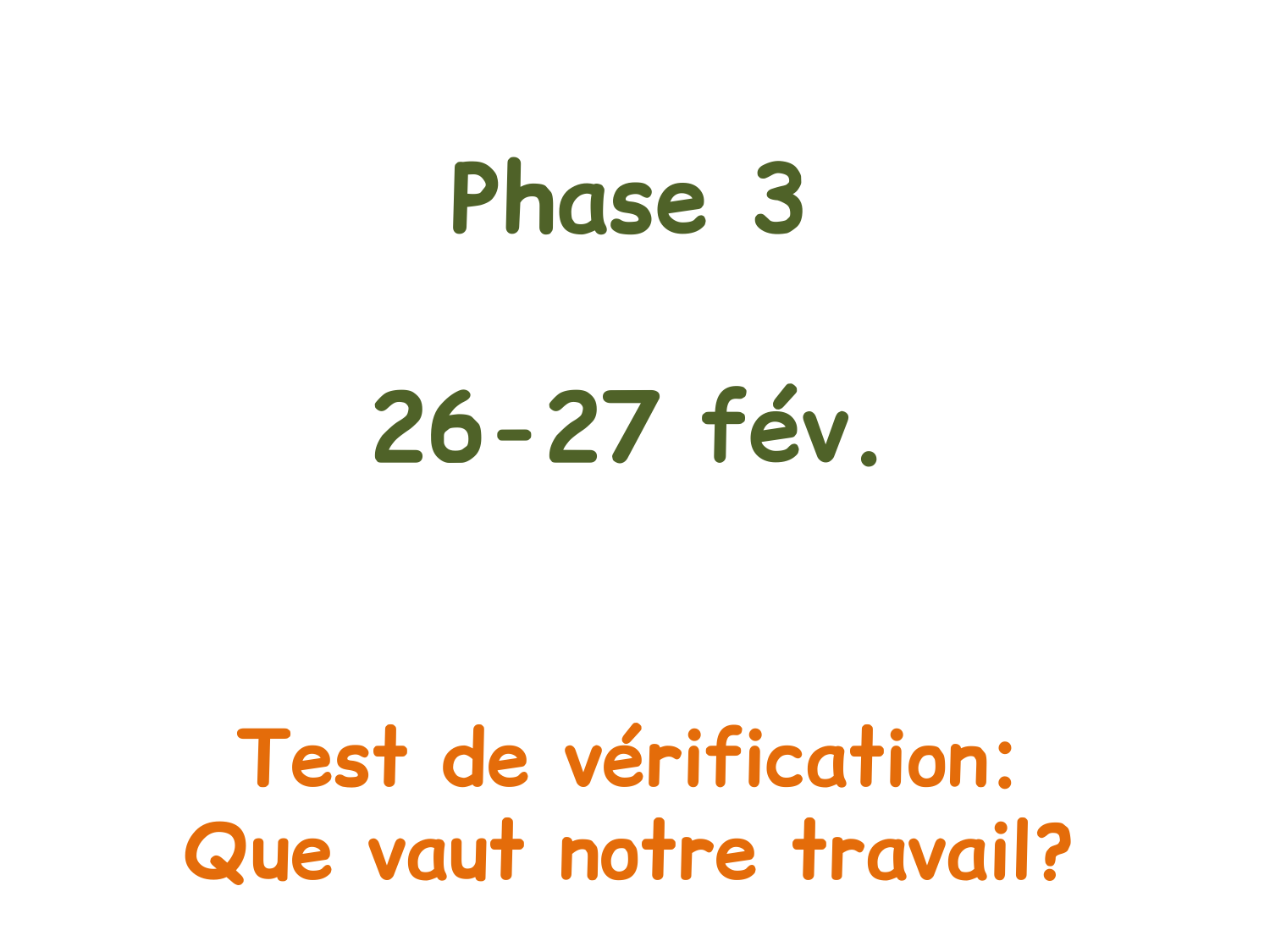

Phase 3

26-27 fév.

Test de vérification:
Que vaut notre travail?